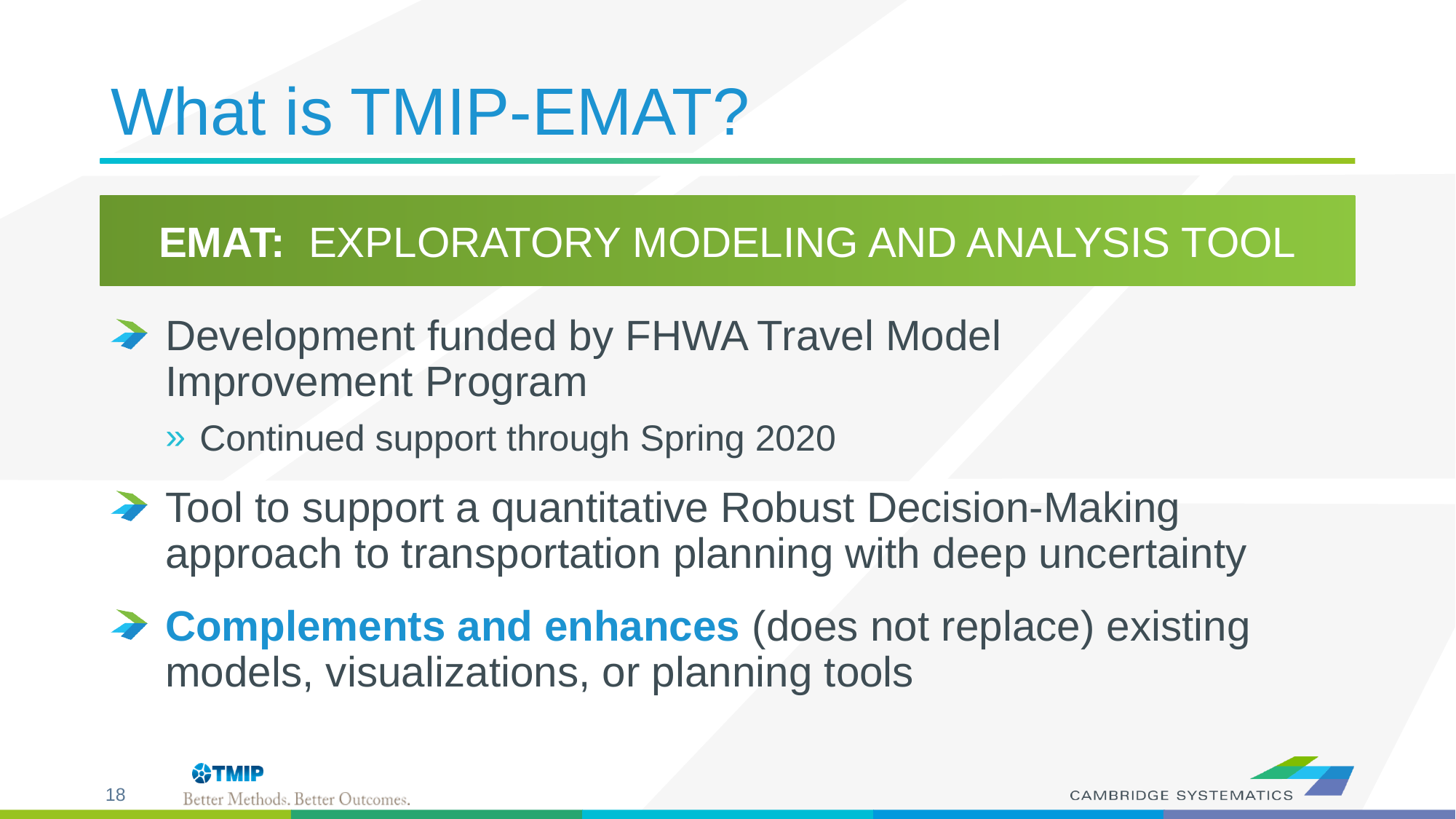

# What is TMIP-EMAT?

EMAT:  Exploratory Modeling and Analysis Tool
Development funded by FHWA Travel Model
Improvement Program
Continued support through Spring 2020
Tool to support a quantitative Robust Decision-Making approach to transportation planning with deep uncertainty
Complements and enhances (does not replace) existing models, visualizations, or planning tools